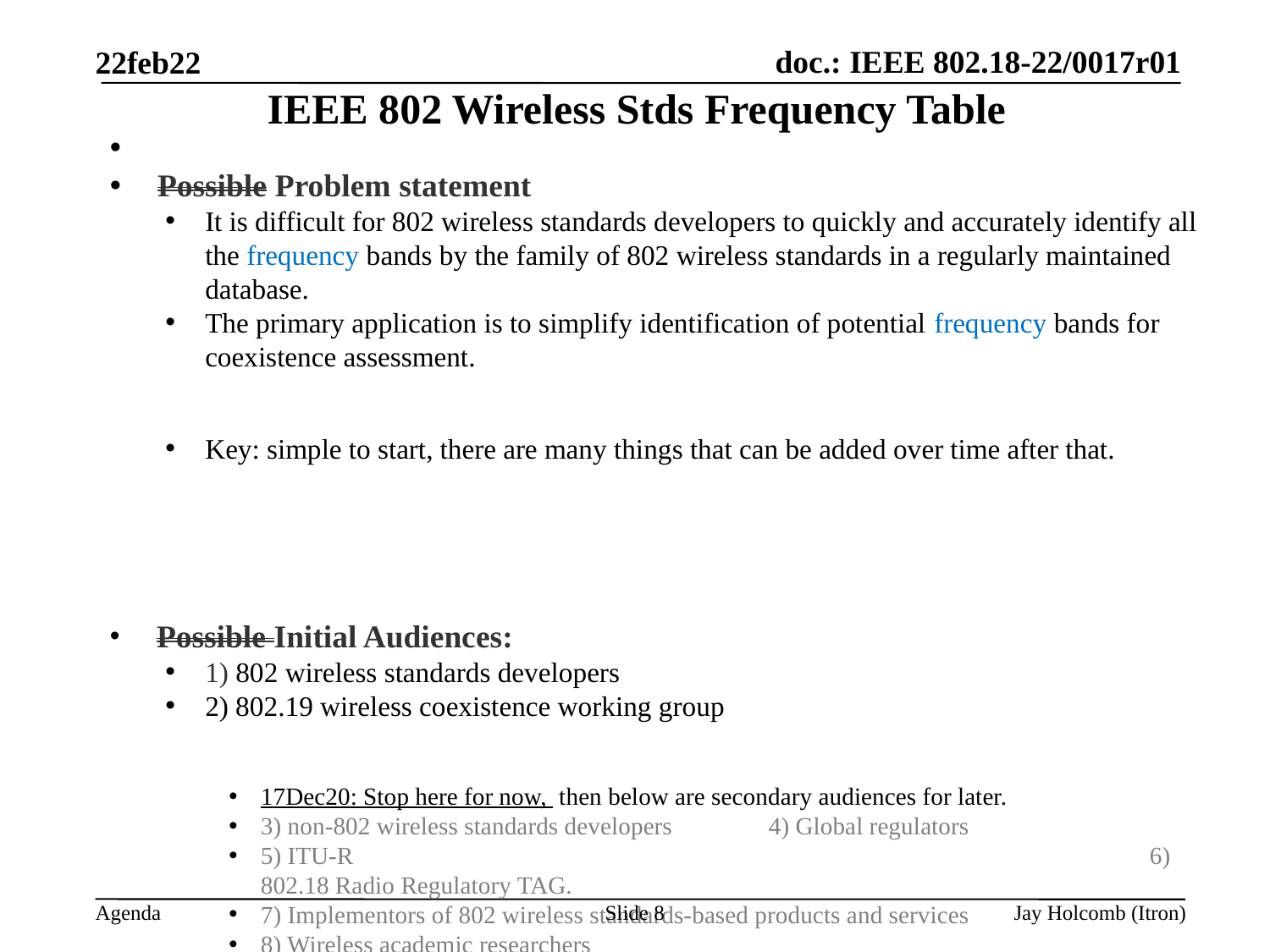

22feb22
# IEEE 802 Wireless Stds Frequency Table

 Possible Problem statement
It is difficult for 802 wireless standards developers to quickly and accurately identify all the frequency bands by the family of 802 wireless standards in a regularly maintained database.
The primary application is to simplify identification of potential frequency bands for coexistence assessment.

Key: simple to start, there are many things that can be added over time after that.

 Possible Initial Audiences:
1) 802 wireless standards developers
2) 802.19 wireless coexistence working group

17Dec20: Stop here for now,  then below are secondary audiences for later.
3) non-802 wireless standards developers  	4) Global regulators
5) ITU-R							6) 802.18 Radio Regulatory TAG.
7) Implementors of 802 wireless standards-based products and services
8) Wireless academic researchers

Slide 8
Jay Holcomb (Itron)